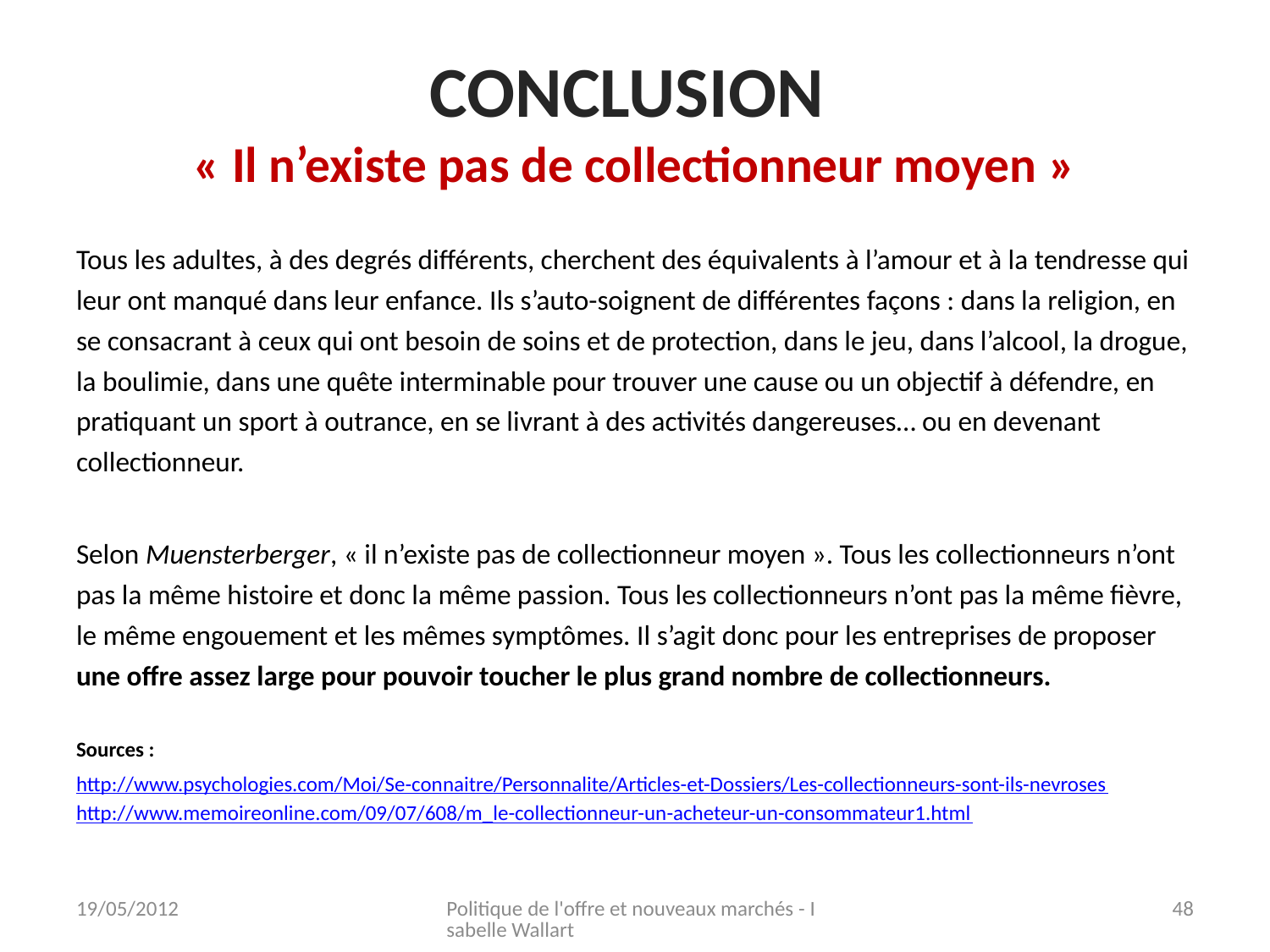

# Conclusion « Il n’existe pas de collectionneur moyen »
Tous les adultes, à des degrés différents, cherchent des équivalents à l’amour et à la tendresse qui leur ont manqué dans leur enfance. Ils s’auto-soignent de différentes façons : dans la religion, en se consacrant à ceux qui ont besoin de soins et de protection, dans le jeu, dans l’alcool, la drogue, la boulimie, dans une quête interminable pour trouver une cause ou un objectif à défendre, en pratiquant un sport à outrance, en se livrant à des activités dangereuses… ou en devenant collectionneur.

Selon Muensterberger, « il n’existe pas de collectionneur moyen ». Tous les collectionneurs n’ont pas la même histoire et donc la même passion. Tous les collectionneurs n’ont pas la même fièvre, le même engouement et les mêmes symptômes. Il s’agit donc pour les entreprises de proposer une offre assez large pour pouvoir toucher le plus grand nombre de collectionneurs.

Sources :
http://www.psychologies.com/Moi/Se-connaitre/Personnalite/Articles-et-Dossiers/Les-collectionneurs-sont-ils-nevroses
http://www.memoireonline.com/09/07/608/m_le-collectionneur-un-acheteur-un-consommateur1.html
19/05/2012
Politique de l'offre et nouveaux marchés - Isabelle Wallart
48